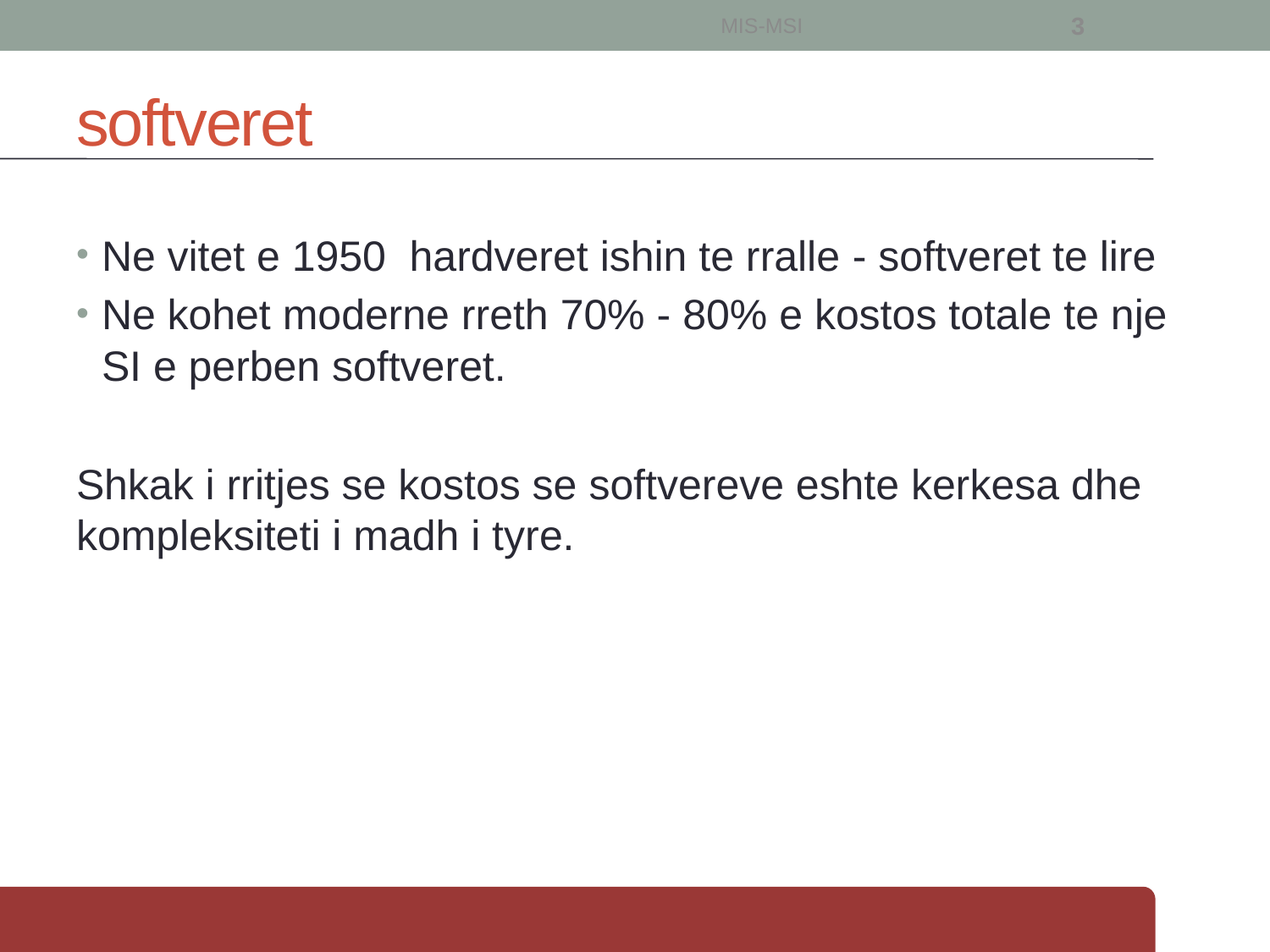

MIS-MSI
3
# softveret
Ne vitet e 1950  hardveret ishin te rralle - softveret te lire
Ne kohet moderne rreth 70% - 80% e kostos totale te nje SI e perben softveret.

Shkak i rritjes se kostos se softvereve eshte kerkesa dhe kompleksiteti i madh i tyre.